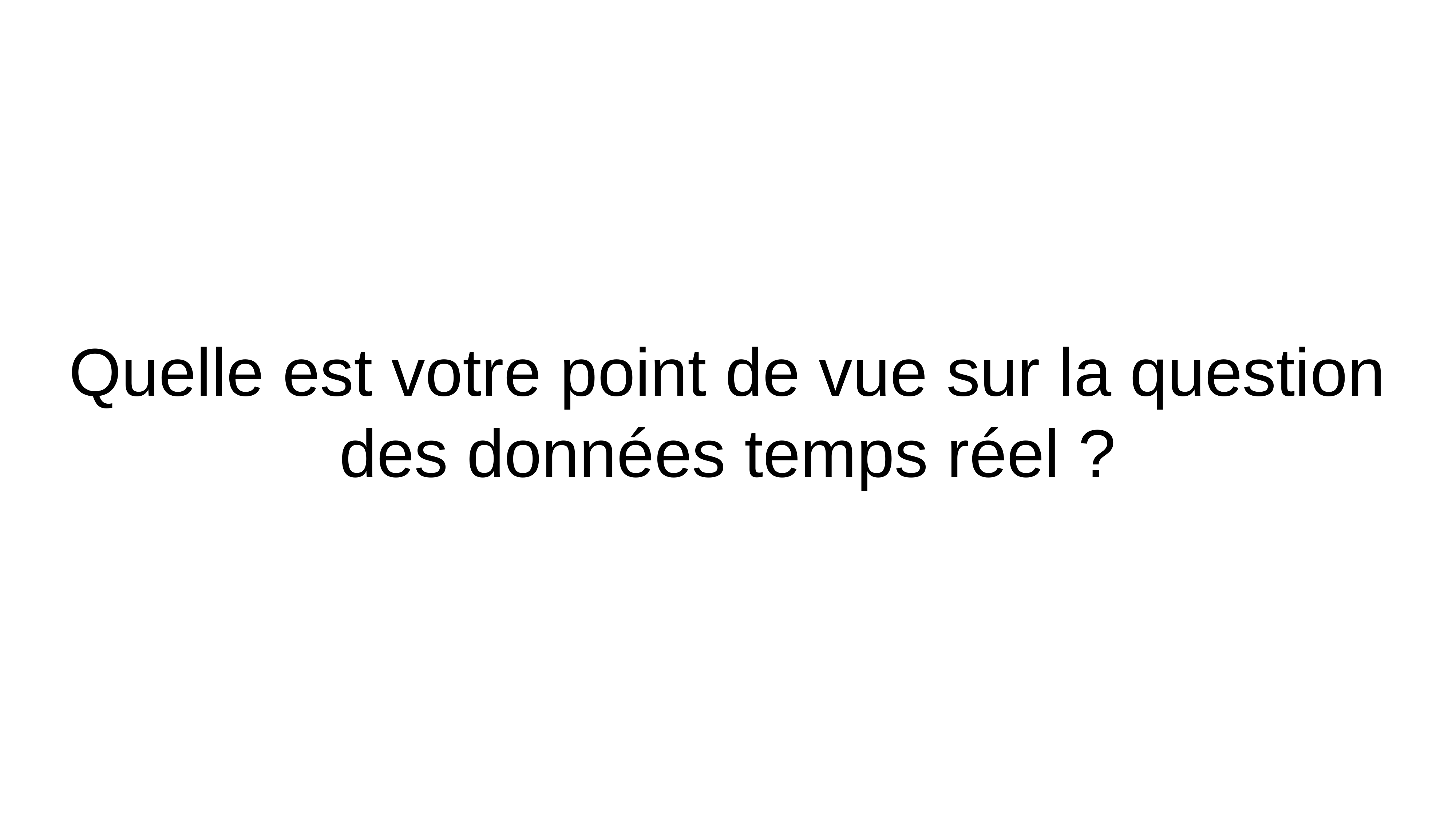

Quelle est votre point de vue sur la question des données temps réel ?